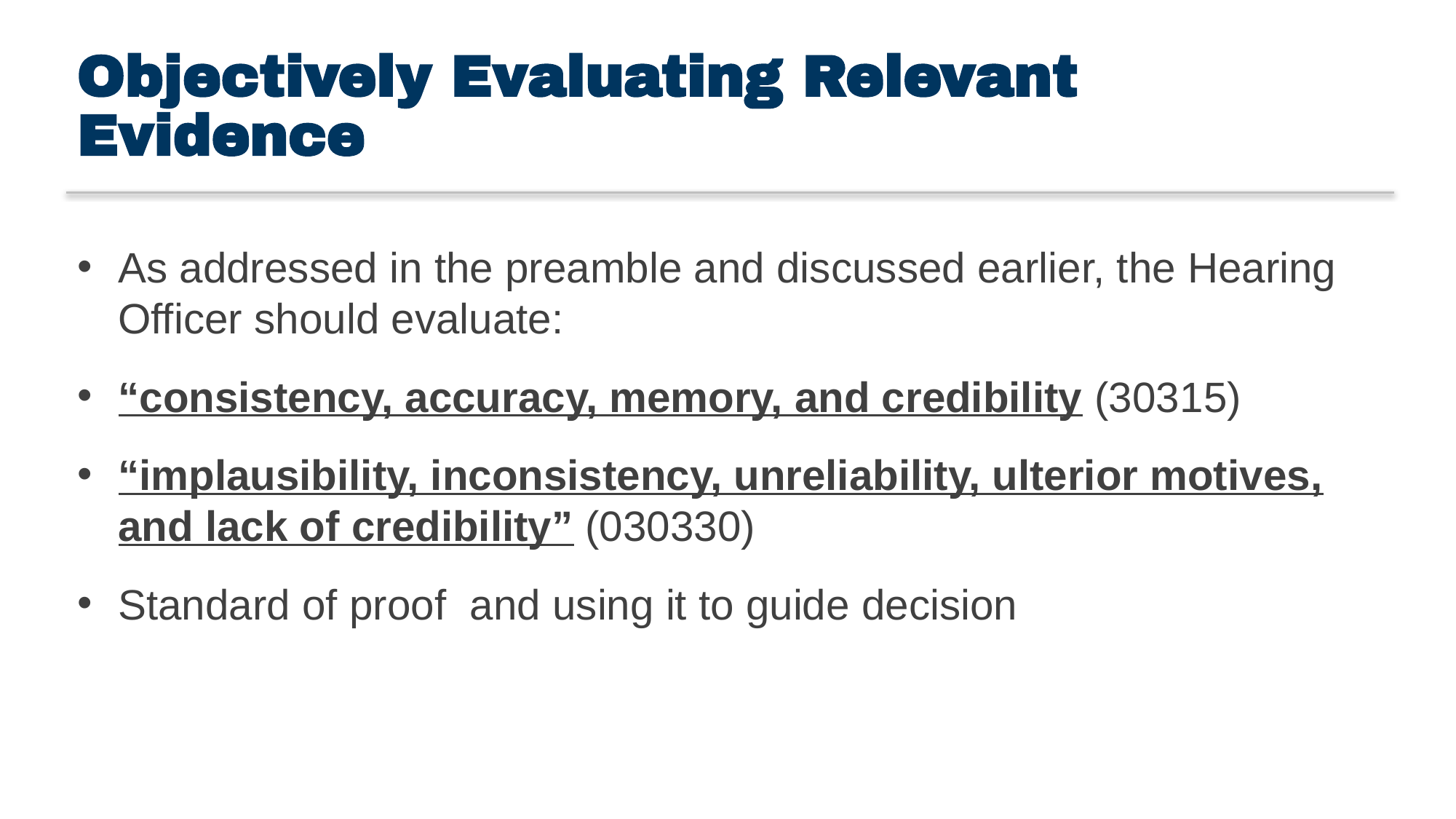

# Objectively Evaluating Relevant Evidence
As addressed in the preamble and discussed earlier, the Hearing Officer should evaluate:
“consistency, accuracy, memory, and credibility (30315)
“implausibility, inconsistency, unreliability, ulterior motives, and lack of credibility” (030330)
Standard of proof  and using it to guide decision